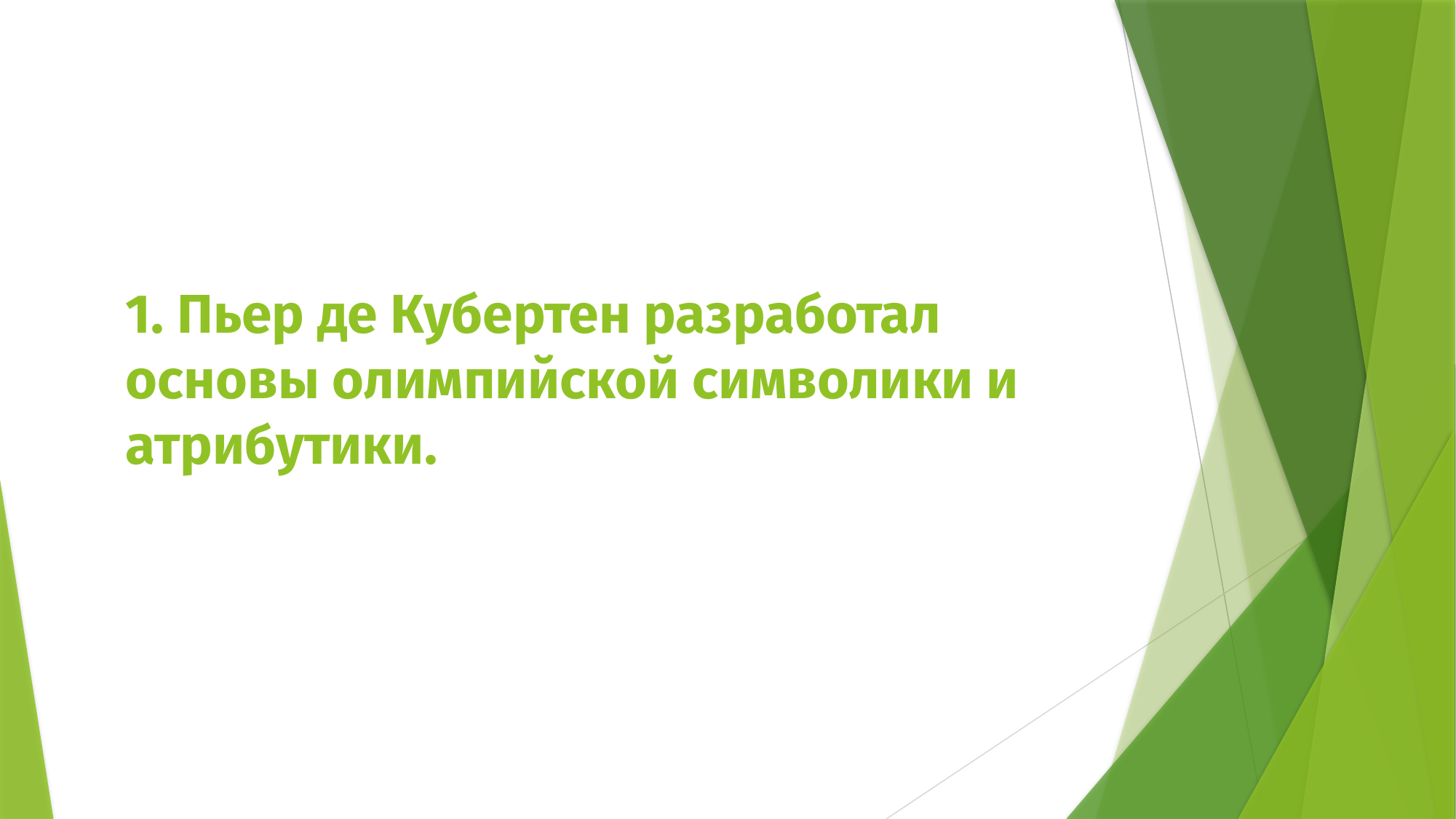

# 1. Пьер де Кубертен разработал основы олимпийской символики и атрибутики.